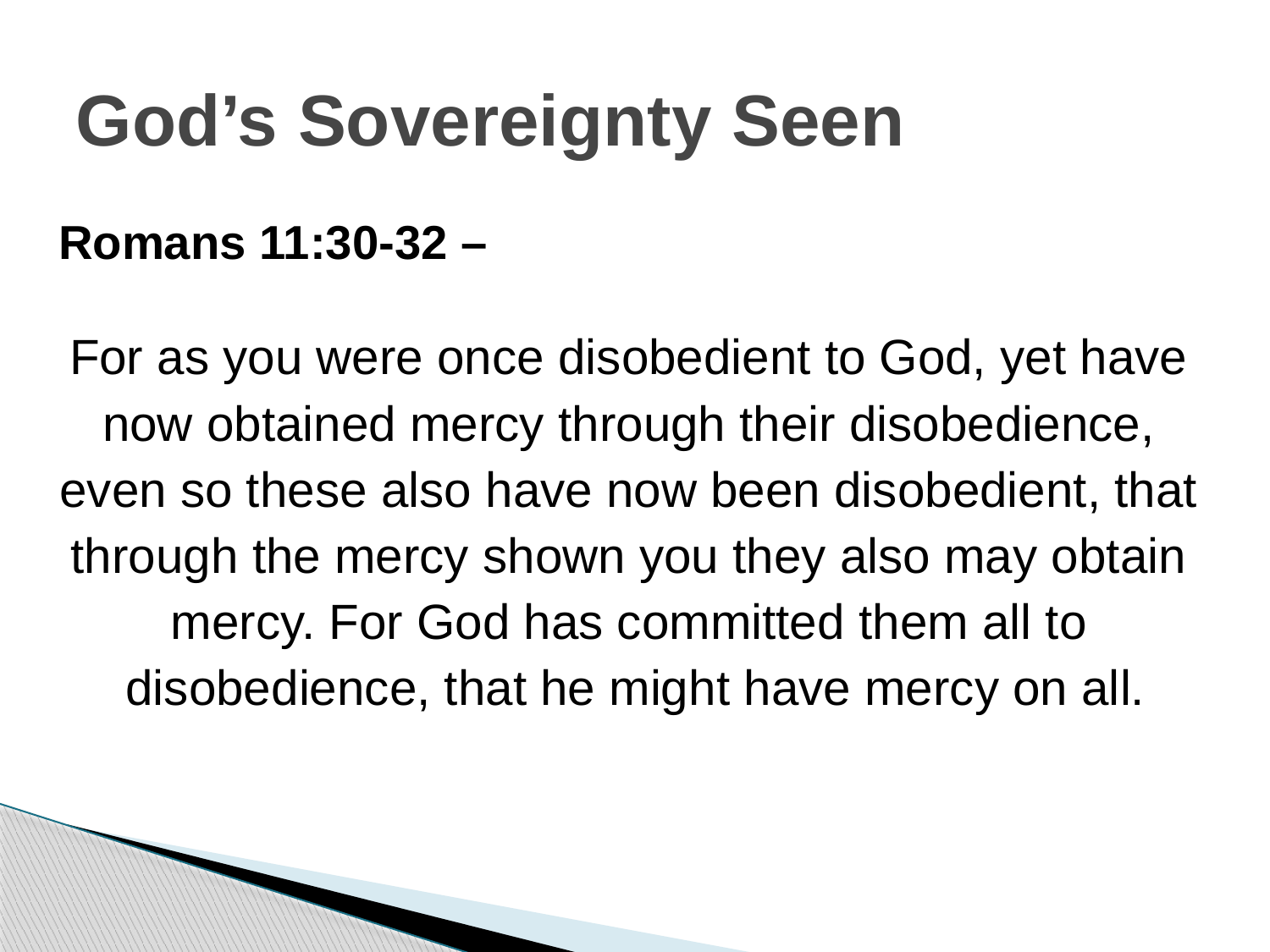

# God’s Sovereignty Seen
Romans 11:30-32 –

For as you were once disobedient to God, yet have
now obtained mercy through their disobedience,
even so these also have now been disobedient, that
through the mercy shown you they also may obtain
mercy. For God has committed them all to
disobedience, that he might have mercy on all.